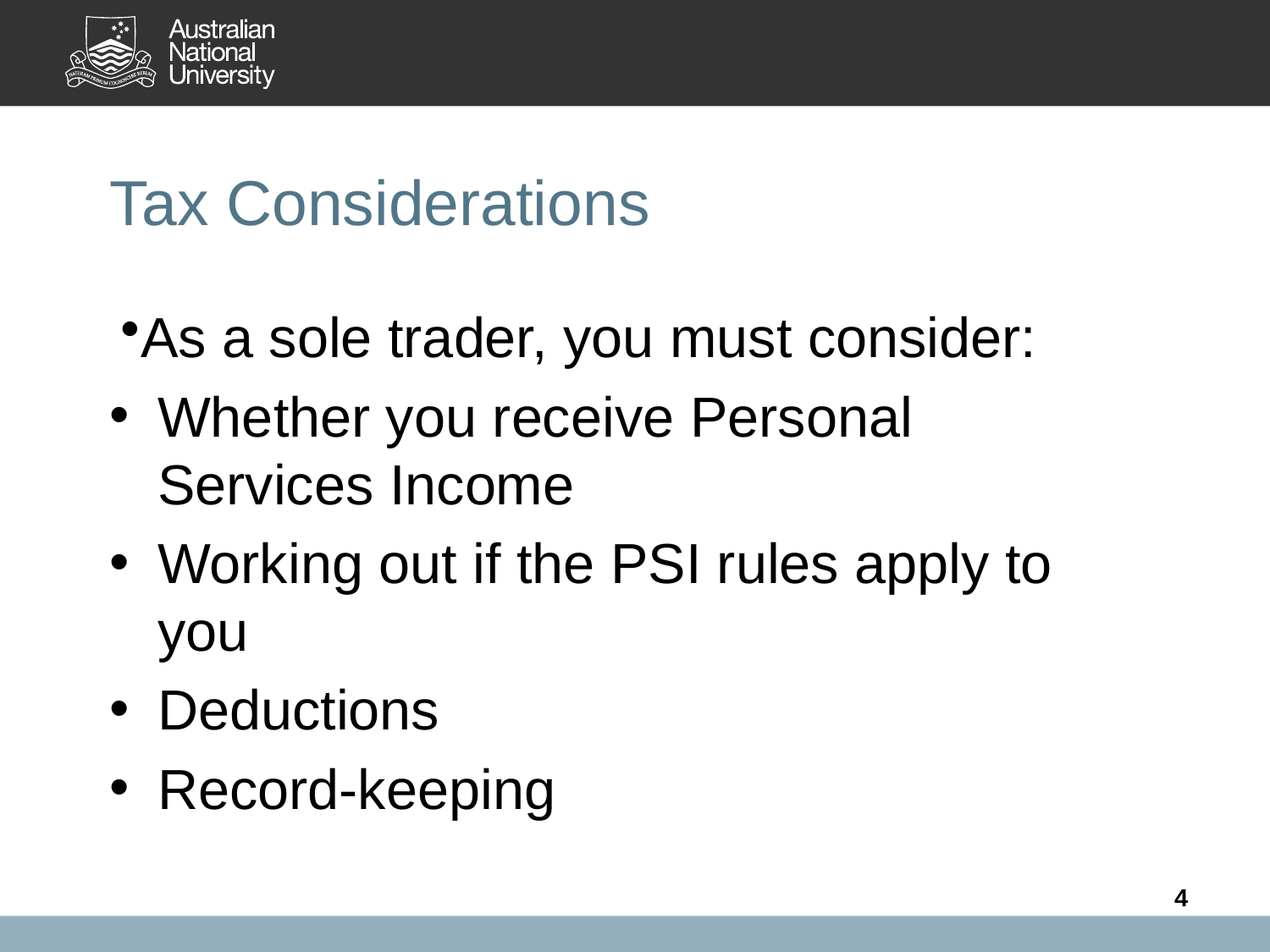

Tax Considerations
As a sole trader, you must consider:
Whether you receive Personal Services Income
Working out if the PSI rules apply to you
Deductions
Record-keeping

4